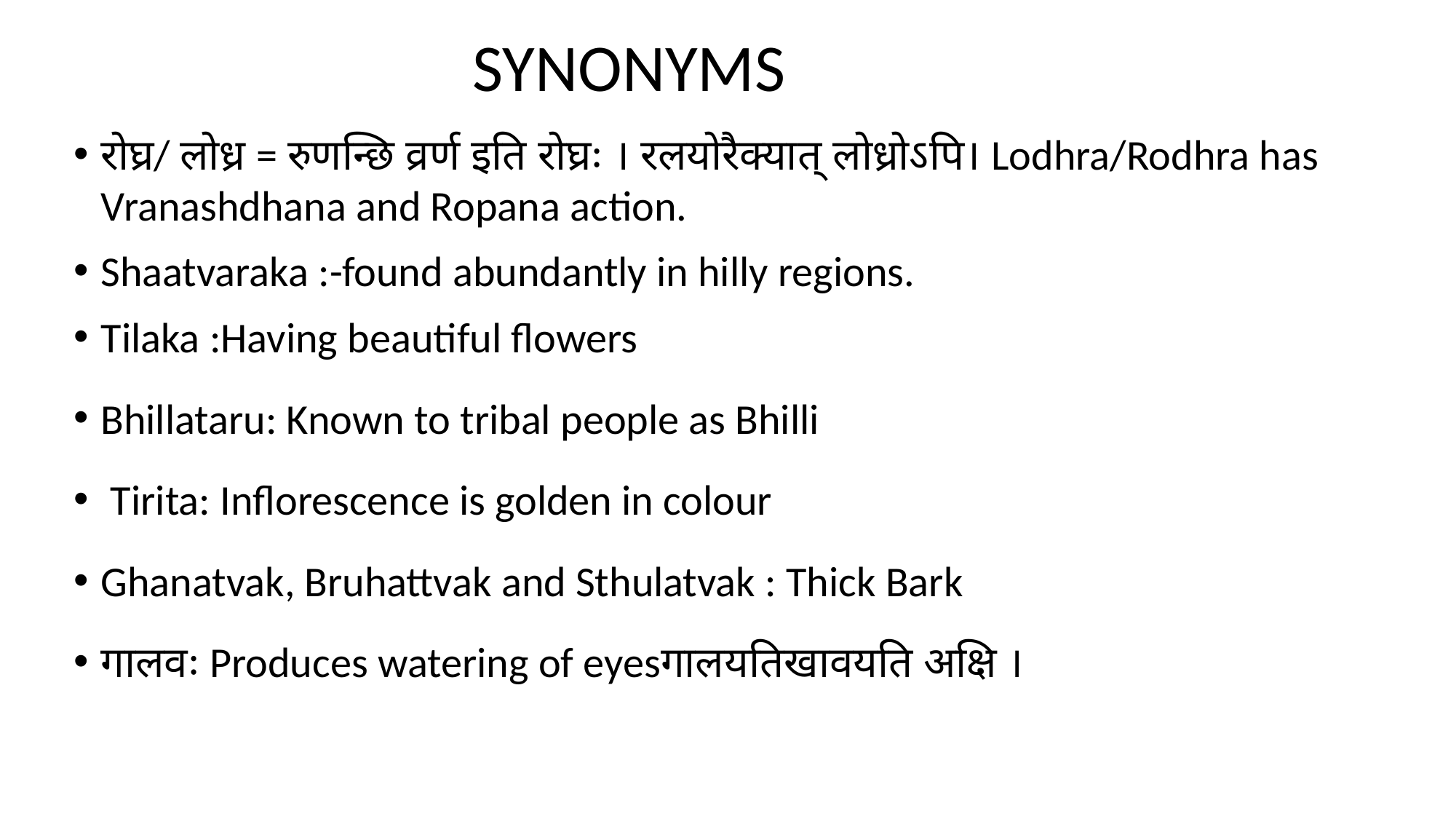

# SYNONYMS
रोघ्र/ लोध्र = रुणन्छि व्रर्ण इति रोघ्रः । रलयोरैक्यात् लोध्रोऽपि। Lodhra/Rodhra has Vranashdhana and Ropana action.
Shaatvaraka :-found abundantly in hilly regions.
Tilaka :Having beautiful flowers
Bhillataru: Known to tribal people as Bhilli
 Tirita: Inflorescence is golden in colour
Ghanatvak, Bruhattvak and Sthulatvak : Thick Bark
गालवः Produces watering of eyesगालयतिखावयति अक्षि ।